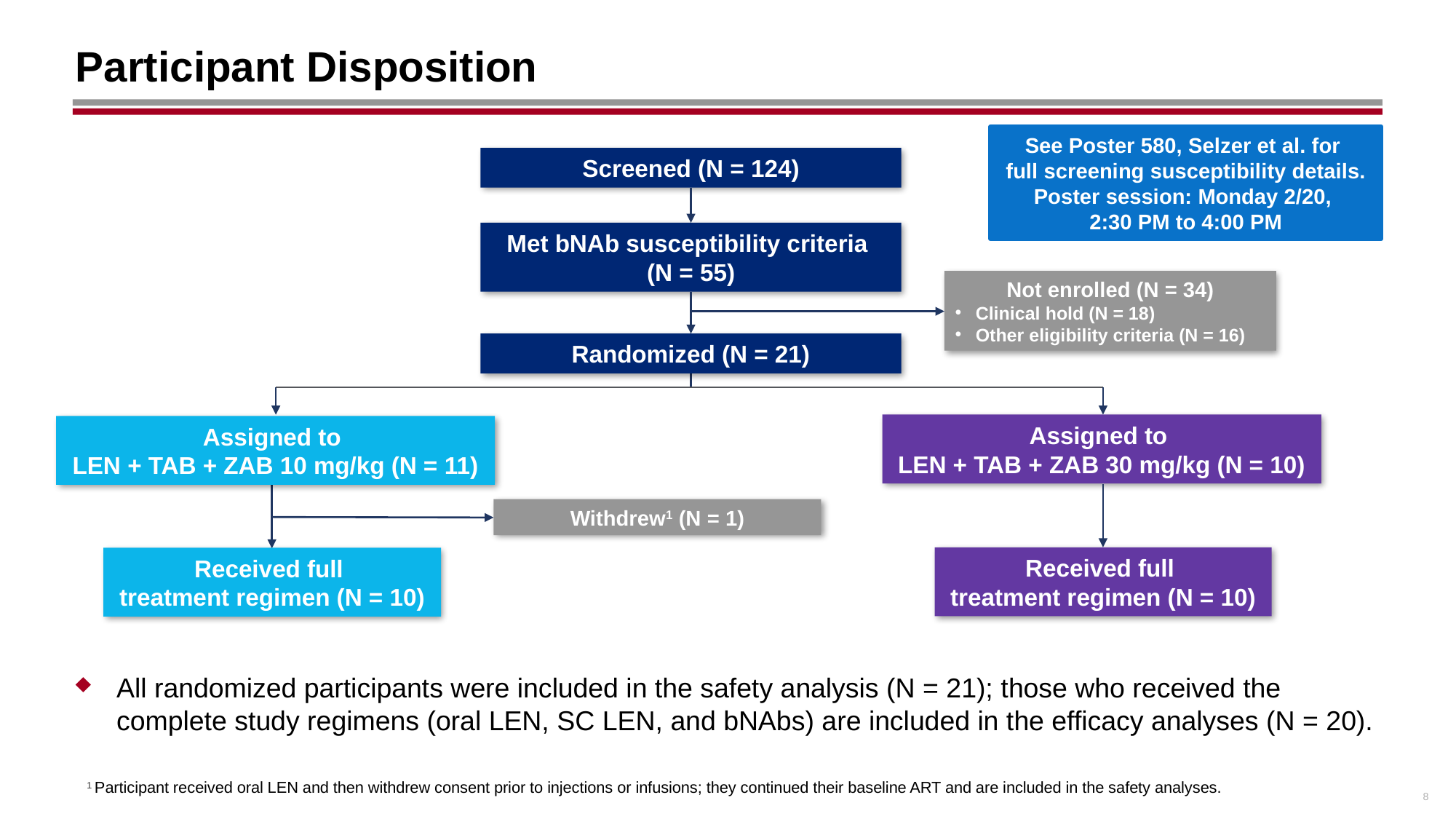

# Participant Disposition
See Poster 580, Selzer et al. for
full screening susceptibility details.
Poster session: Monday 2/20,
2:30 PM to 4:00 PM
Screened (N = 124)
Met bNAb susceptibility criteria
(N = 55)
Not enrolled (N = 34)
Clinical hold (N = 18)
Other eligibility criteria (N = 16)
Randomized (N = 21)
Assigned to
LEN + TAB + ZAB 30 mg/kg (N = 10)
Assigned to
LEN + TAB + ZAB 10 mg/kg (N = 11)
Withdrew1 (N = 1)
Received full
treatment regimen (N = 10)
Received full
treatment regimen (N = 10)
All randomized participants were included in the safety analysis (N = 21); those who received the complete study regimens (oral LEN, SC LEN, and bNAbs) are included in the efficacy analyses (N = 20).
8
1 Participant received oral LEN and then withdrew consent prior to injections or infusions; they continued their baseline ART and are included in the safety analyses.